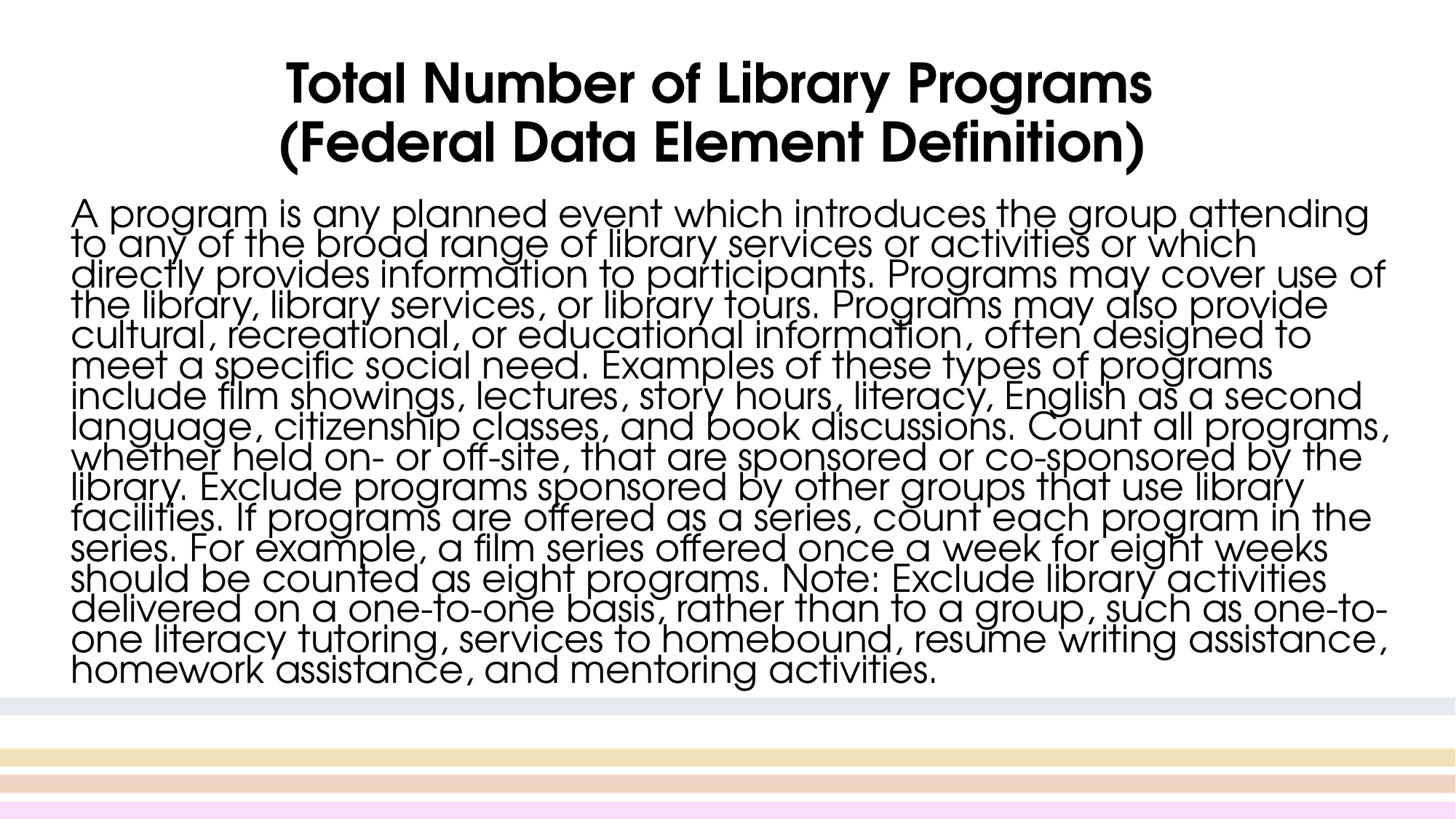

# Total Number of Library Programs (Federal Data Element Definition)
A program is any planned event which introduces the group attending to any of the broad range of library services or activities or which directly provides information to participants. Programs may cover use of the library, library services, or library tours. Programs may also provide cultural, recreational, or educational information, often designed to meet a specific social need. Examples of these types of programs include film showings, lectures, story hours, literacy, English as a second language, citizenship classes, and book discussions. Count all programs, whether held on- or off-site, that are sponsored or co-sponsored by the library. Exclude programs sponsored by other groups that use library facilities. If programs are offered as a series, count each program in the series. For example, a film series offered once a week for eight weeks should be counted as eight programs. Note: Exclude library activities delivered on a one-to-one basis, rather than to a group, such as one-to-one literacy tutoring, services to homebound, resume writing assistance, homework assistance, and mentoring activities.